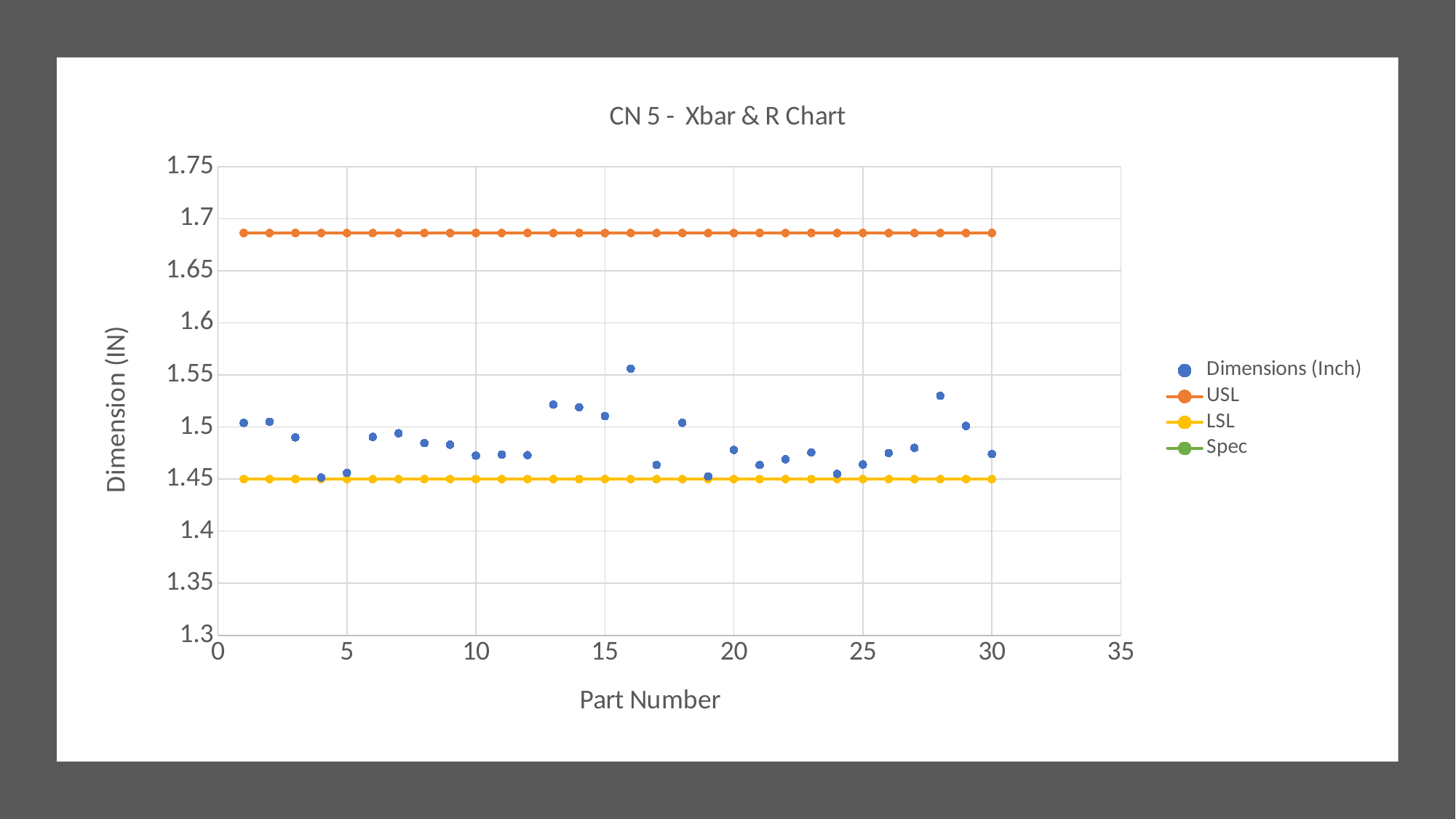

### Chart: CN 5 -  Xbar & R Chart

| Category | Dimensions (Inch) | USL  | LSL | Spec |
|---|---|---|---|---|